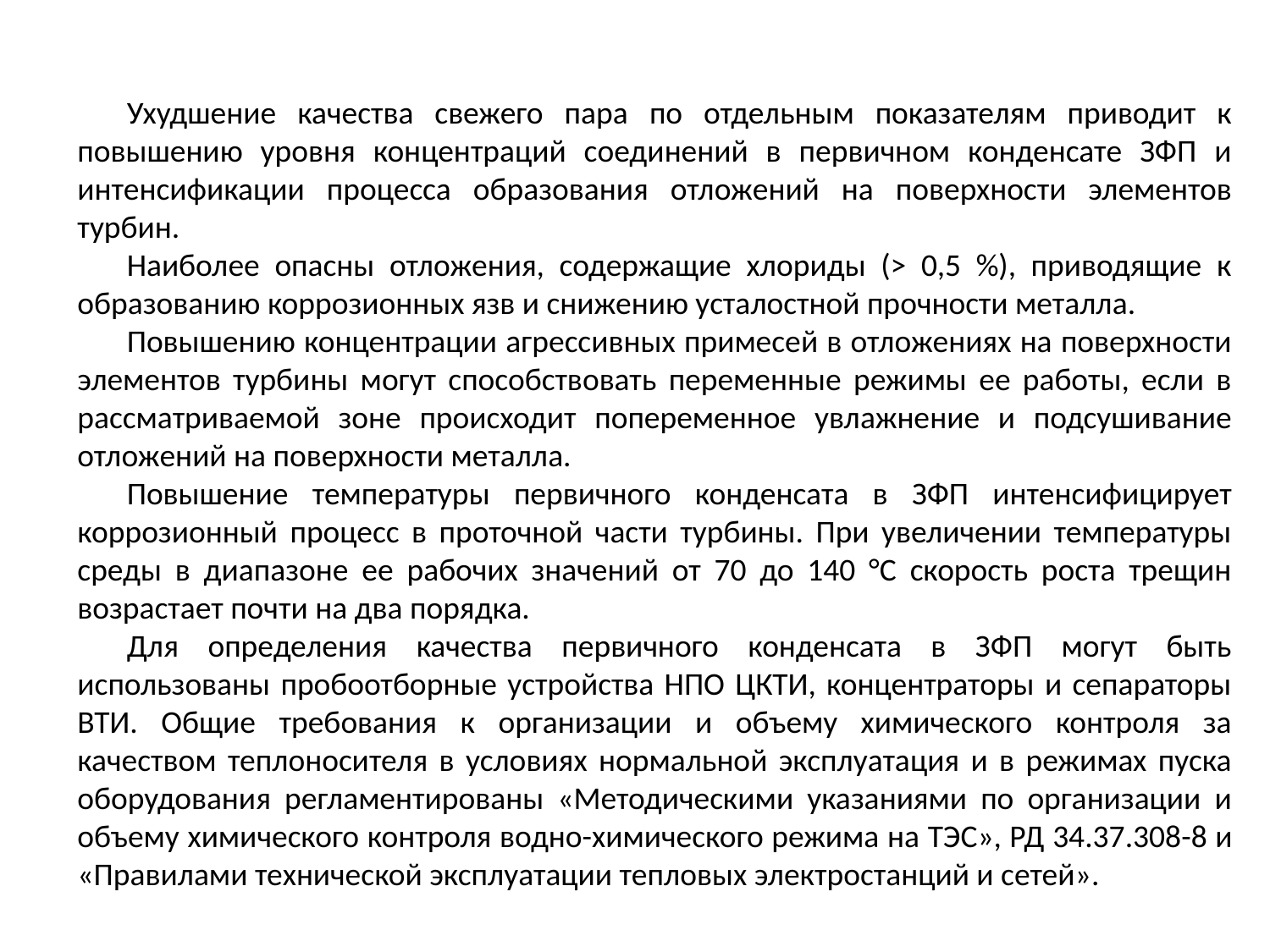

Ухудшение качества свежего пара по отдельным показателям приводит к повышению уровня концентраций соединений в первичном конденсате ЗФП и интенсификации процесса образования отложений на поверхности элементов турбин.
Наиболее опасны отложения, содержащие хлориды (> 0,5 %), приводящие к образованию коррозионных язв и снижению усталостной прочности металла.
Повышению концентрации агрессивных примесей в отложениях на поверхности элементов турбины могут способствовать переменные режимы ее работы, если в рассматриваемой зоне происходит попеременное увлажнение и подсушивание отложений на поверхности металла.
Повышение температуры первичного конденсата в ЗФП интенсифицирует коррозионный процесс в проточной части турбины. При увеличении температуры среды в диапазоне ее рабочих значений от 70 до 140 °С скорость роста трещин возрастает почти на два порядка.
Для определения качества первичного конденсата в ЗФП могут быть использованы пробоотборные устройства НПО ЦКТИ, концентраторы и сепараторы ВТИ. Общие требования к организации и объему химического контроля за качеством теплоносителя в условиях нормальной эксплуатация и в режимах пуска оборудования регламентированы «Методическими указаниями по организации и объему химического контроля водно-химического режима на ТЭС», РД 34.37.308-8 и «Правилами технической эксплуатации тепловых электростанций и сетей».